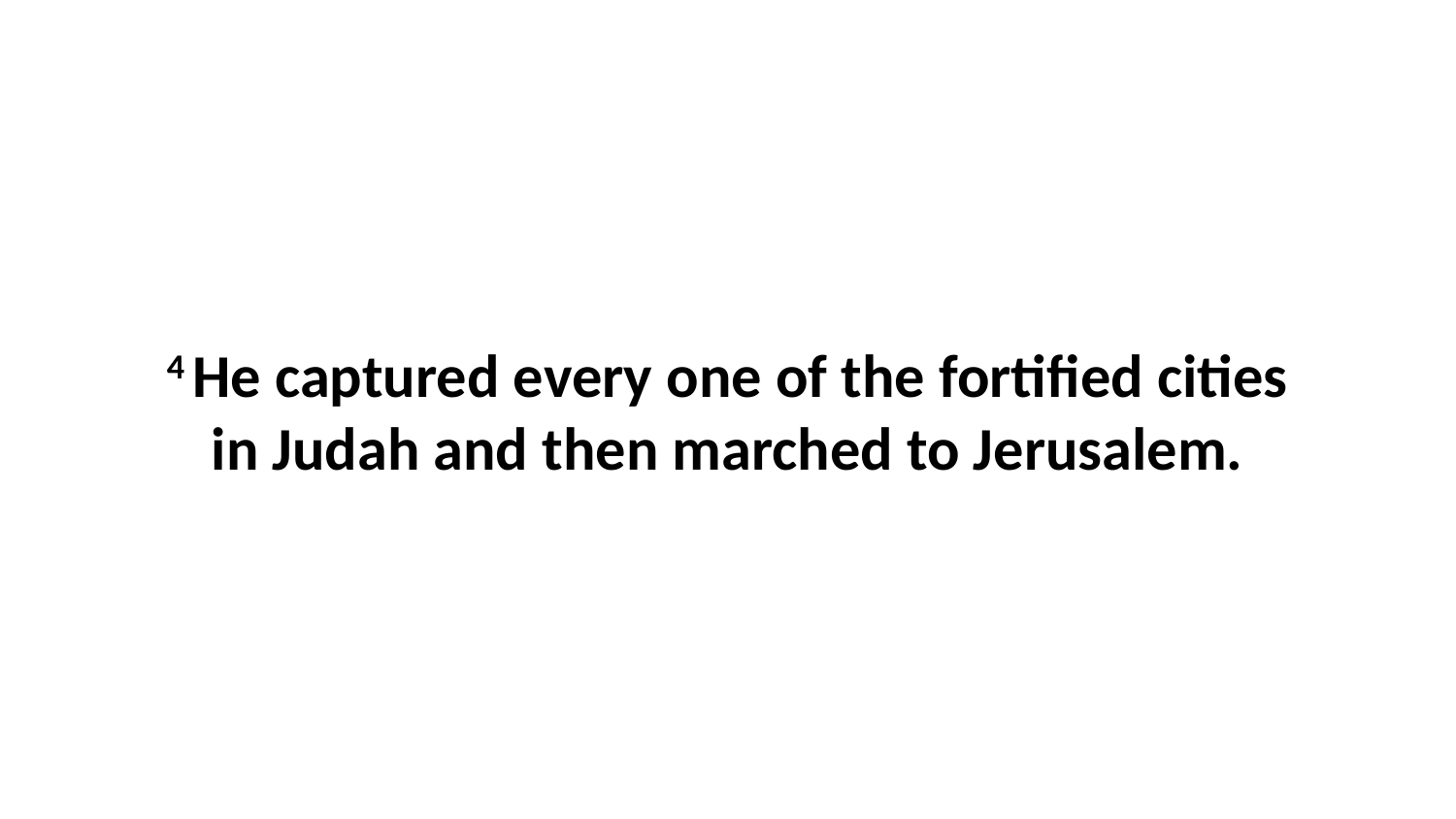

4 He captured every one of the fortified cities in Judah and then marched to Jerusalem.